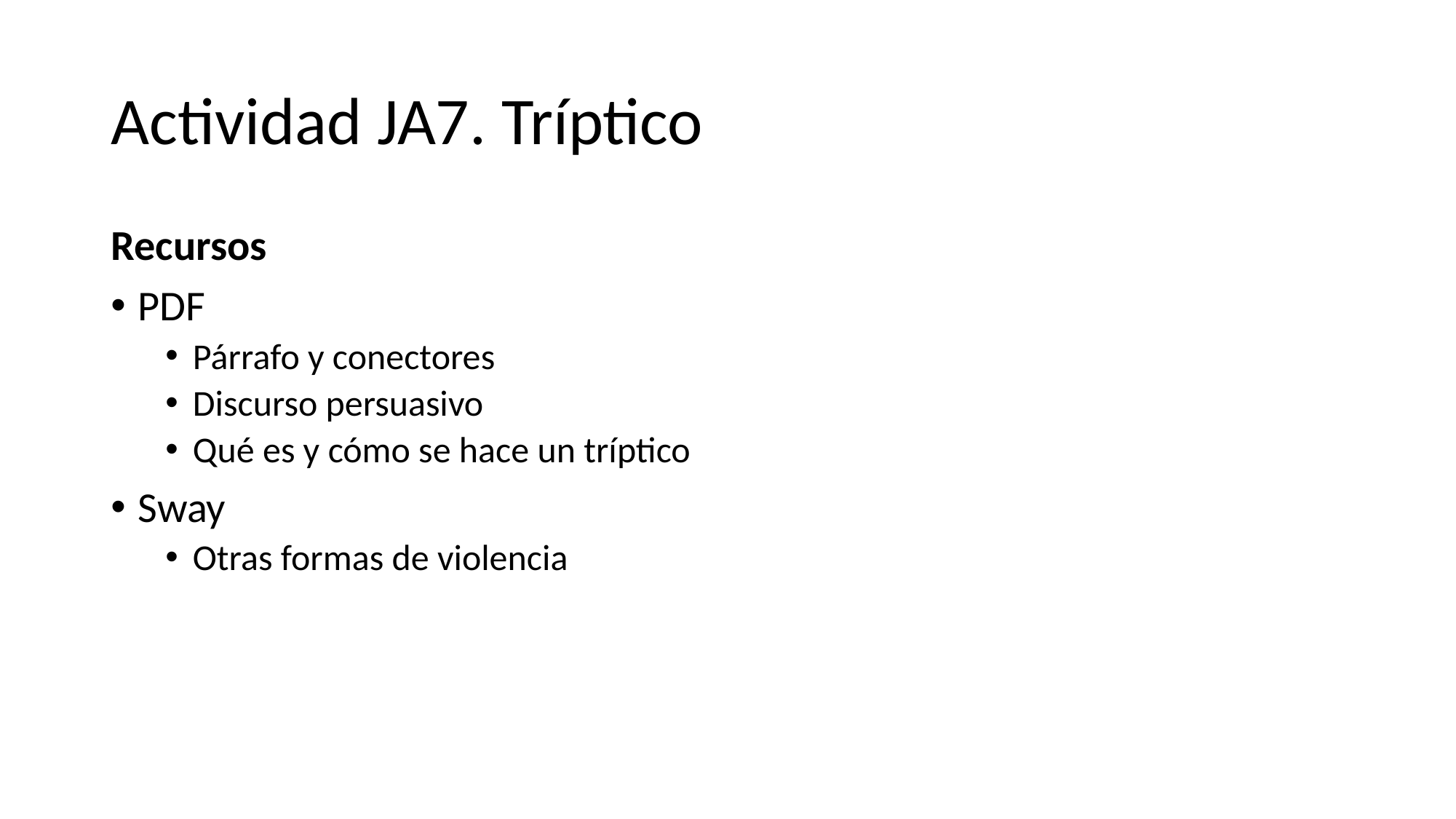

# Actividad JA7. Tríptico
Recursos
PDF
Párrafo y conectores
Discurso persuasivo
Qué es y cómo se hace un tríptico
Sway
Otras formas de violencia